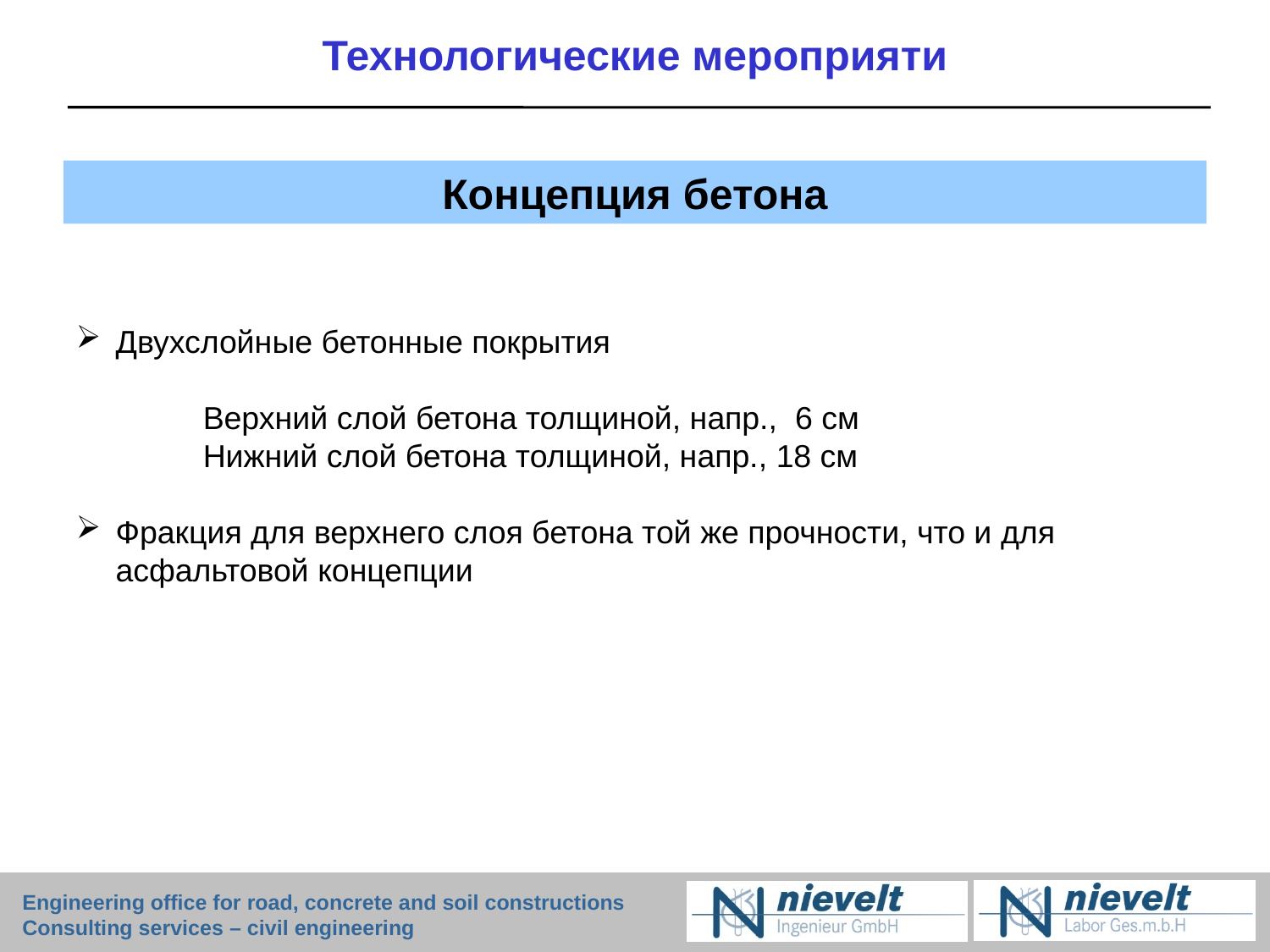

# Технологические мероприяти
Концепция бетона

Двухслойные бетонные покрытия
	Верхний слой бетона толщиной, напр.,  6 см
	Нижний слой бетона толщиной, напр., 18 см

Фракция для верхнего слоя бетона той же прочности, что и для асфальтовой концепции